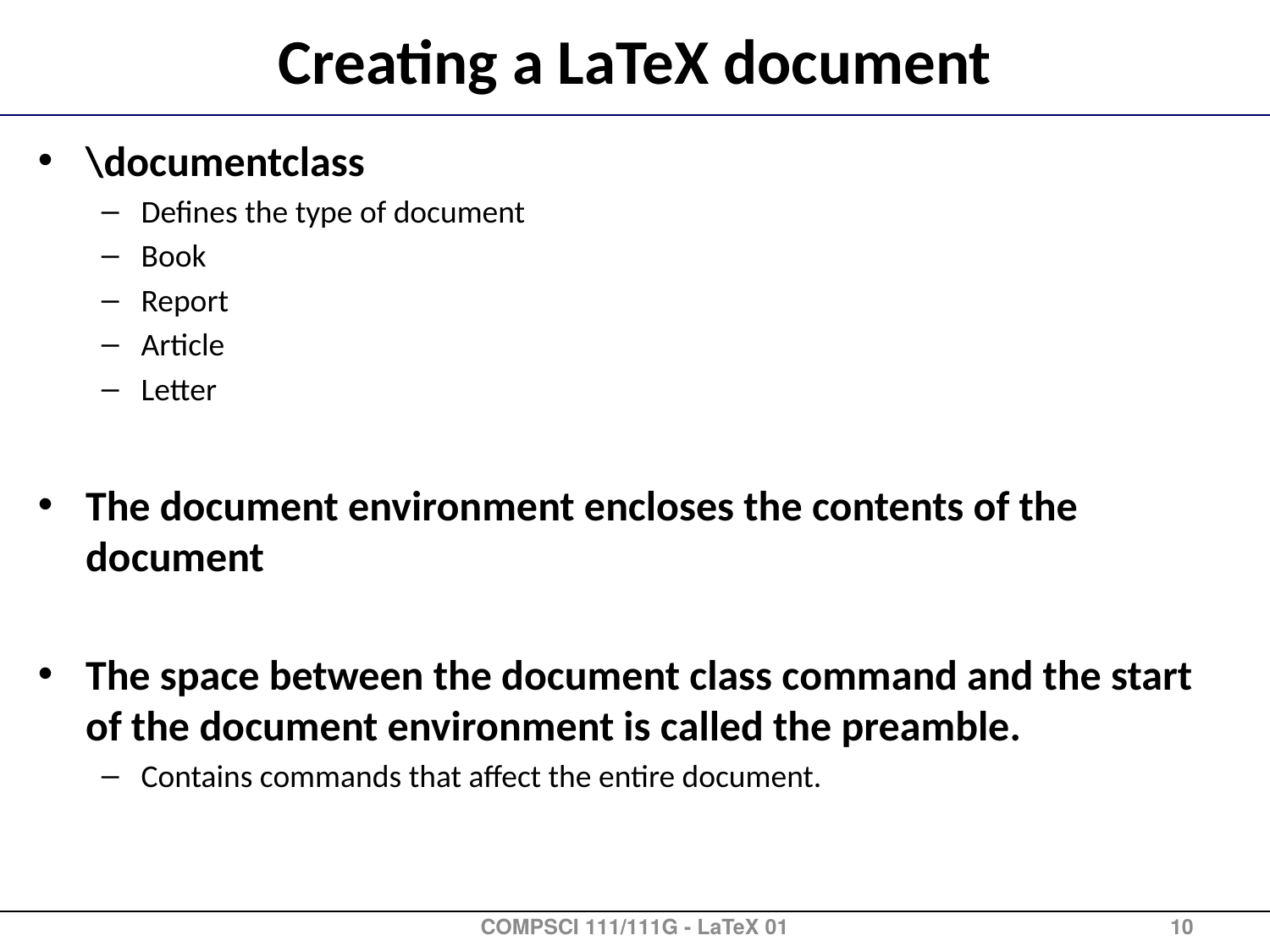

# Creating a LaTeX document
\documentclass
Defines the type of document
Book
Report
Article
Letter

The document environment encloses the contents of the document

The space between the document class command and the start of the document environment is called the preamble.
Contains commands that affect the entire document.
COMPSCI 111/111G - LaTeX 01
10